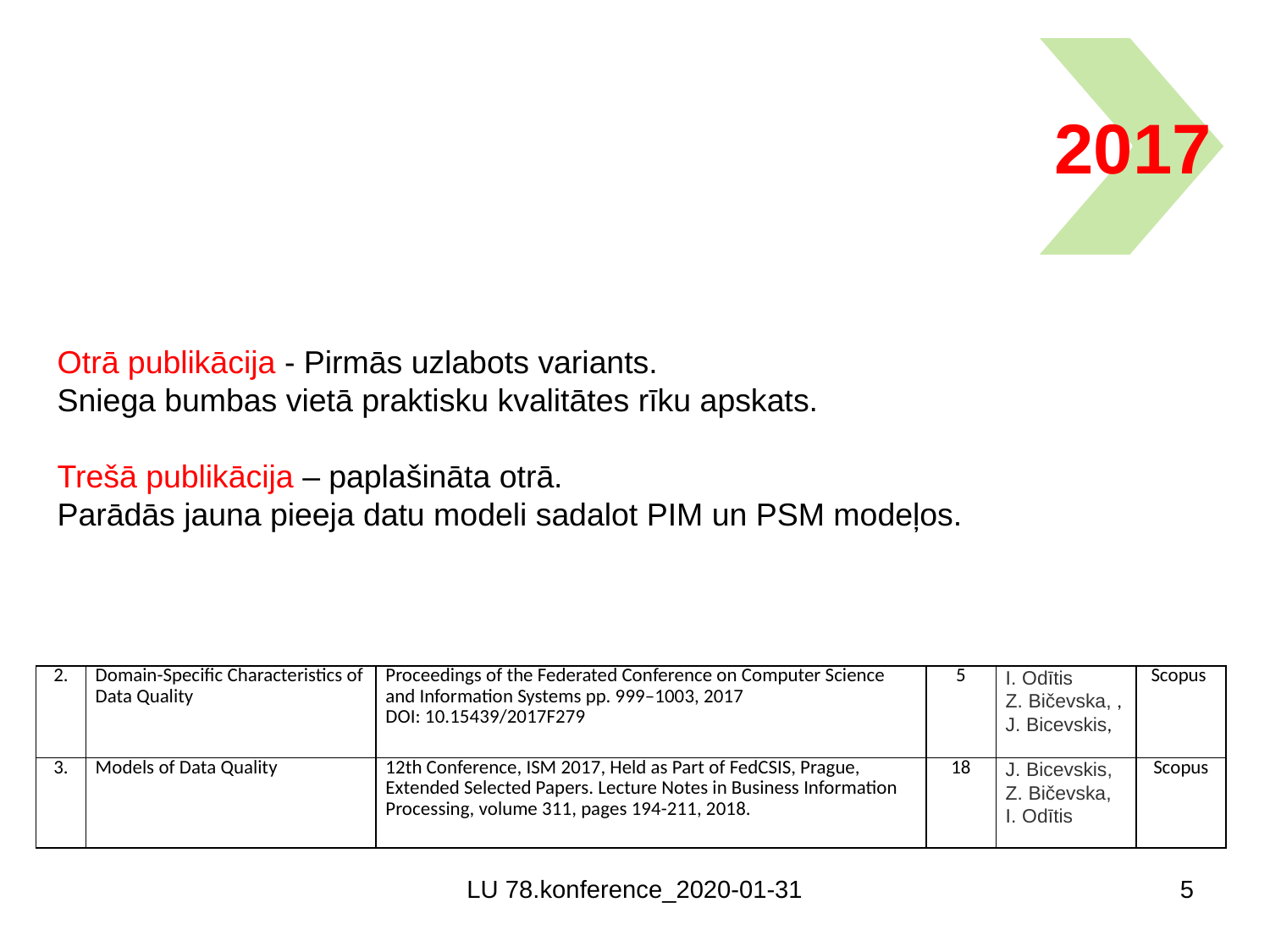

2017

Otrā publikācija - Pirmās uzlabots variants.
Sniega bumbas vietā praktisku kvalitātes rīku apskats.

Trešā publikācija – paplašināta otrā.
Parādās jauna pieeja datu modeli sadalot PIM un PSM modeļos.
| 2. | Domain-Specific Characteristics of Data Quality | Proceedings of the Federated Conference on Computer Science and Information Systems pp. 999–1003, 2017 DOI: 10.15439/2017F279 | 5 | I. Odītis Z. Bičevska, , J. Bicevskis, | Scopus |
| --- | --- | --- | --- | --- | --- |
| 3. | Models of Data Quality | 12th Conference, ISM 2017, Held as Part of FedCSIS, Prague, Extended Selected Papers. Lecture Notes in Business Information Processing, volume 311, pages 194-211, 2018. | 18 | J. Bicevskis, Z. Bičevska, I. Odītis | Scopus |
LU 78.konference_2020-01-31
5